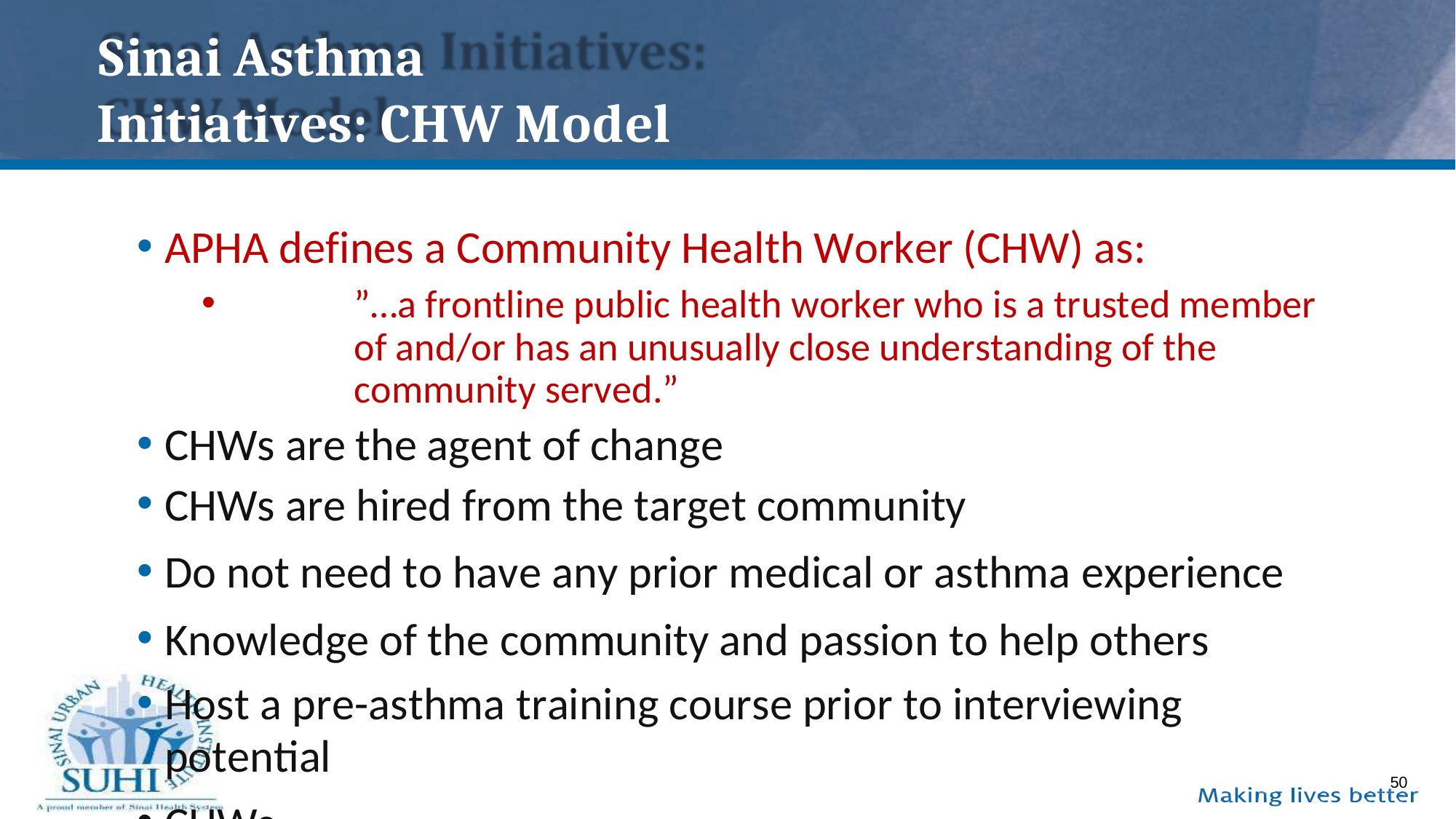

Sinai Asthma Initiatives: CHW Model

APHA defines a Community Health Worker (CHW) as:
”…a frontline public health worker who is a trusted member of and/or has an unusually close understanding of the community served.”
CHWs are the agent of change
CHWs are hired from the target community
Do not need to have any prior medical or asthma experience
Knowledge of the community and passion to help others
Host a pre-asthma training course prior to interviewing potential
CHWs

50